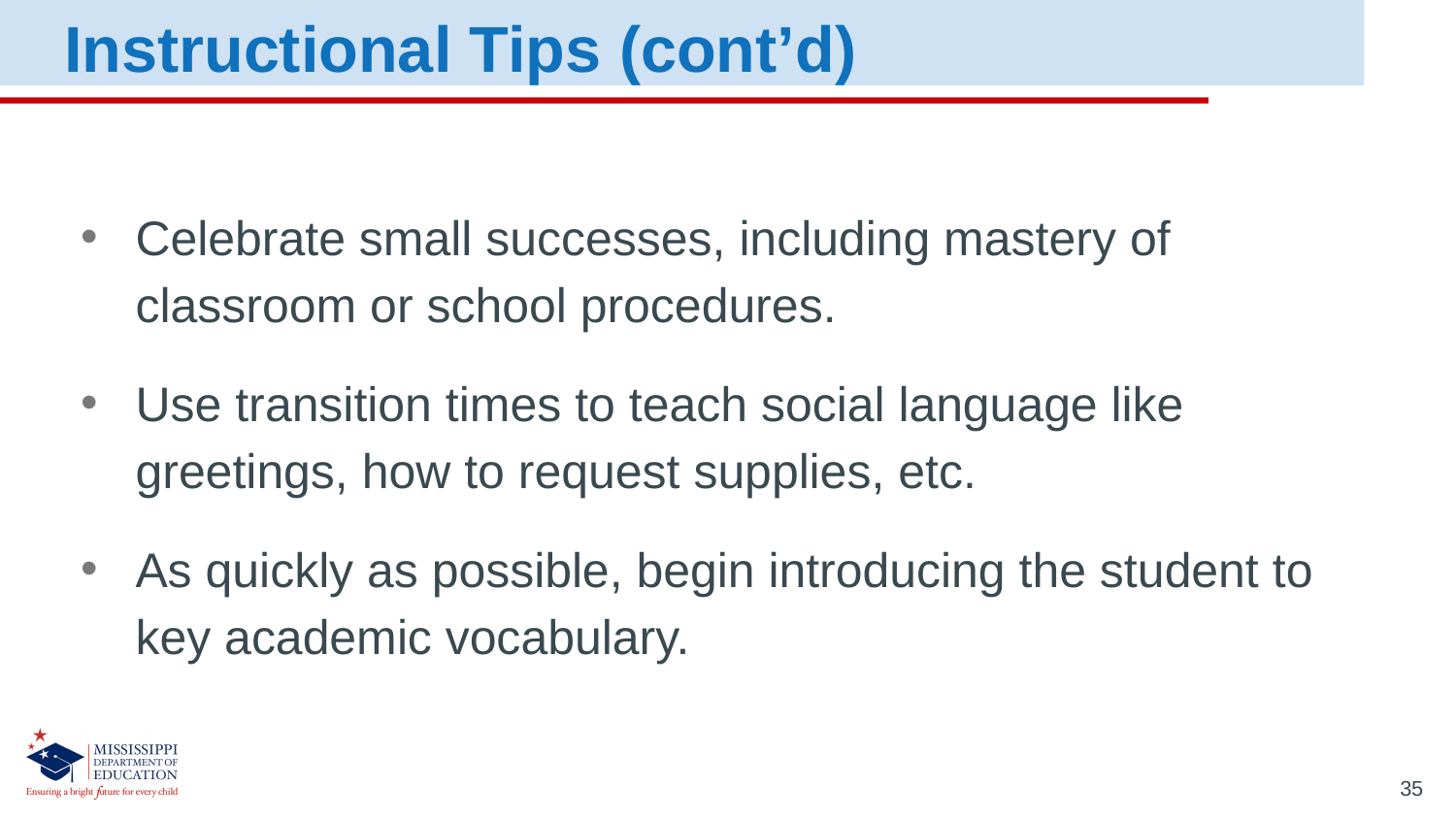

Instructional Tips (cont’d)
Celebrate small successes, including mastery of classroom or school procedures.
Use transition times to teach social language like greetings, how to request supplies, etc.
As quickly as possible, begin introducing the student to key academic vocabulary.
35